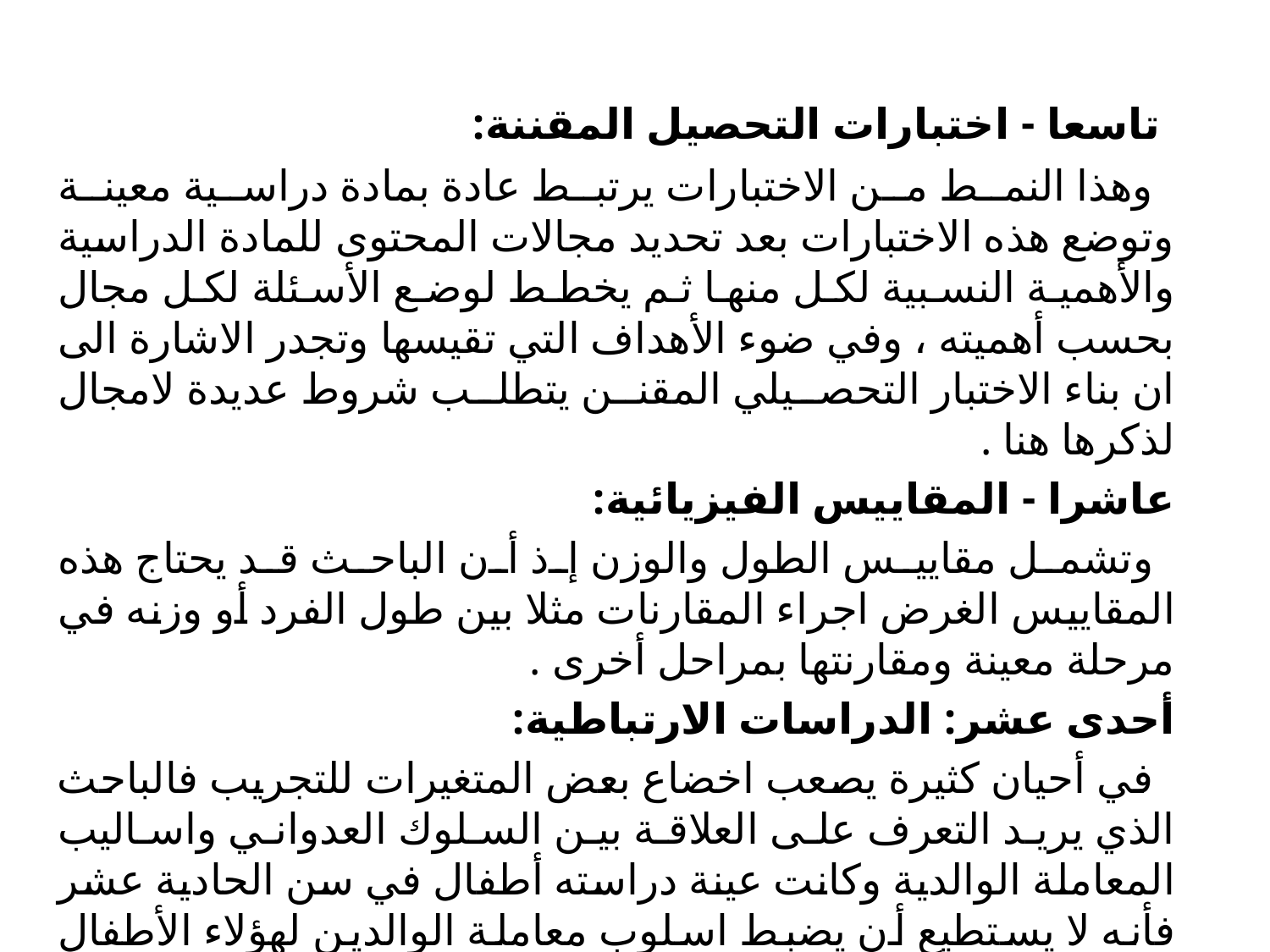

تاسعا - اختبارات التحصيل المقننة:
  وهذا النمط من الاختبارات يرتبط عادة بمادة دراسية معينة وتوضع هذه الاختبارات بعد تحديد مجالات المحتوى للمادة الدراسية والأهمية النسبية لكل منها ثم يخطط لوضع الأسئلة لكل مجال بحسب أهميته ، وفي ضوء الأهداف التي تقيسها وتجدر الاشارة الى ان بناء الاختبار التحصيلي المقنن يتطلب شروط عديدة لامجال لذكرها هنا .
عاشرا - المقاييس الفيزيائية:
  وتشمل مقاييس الطول والوزن إذ أن الباحث قد يحتاج هذه المقاييس الغرض اجراء المقارنات مثلا بين طول الفرد أو وزنه في مرحلة معينة ومقارنتها بمراحل أخرى .
أحدى عشر: الدراسات الارتباطية:
  في أحيان كثيرة يصعب اخضاع بعض المتغيرات للتجريب فالباحث الذي يريد التعرف على العلاقة بين السلوك العدواني واساليب المعاملة الوالدية وكانت عينة دراسته أطفال في سن الحادية عشر فأنه لا يستطيع أن يضبط اسلوب معاملة الوالدين لهؤلاء الأطفال عندما كانت أعمارهم مثلا في سن الرابعة أو الخامسة .